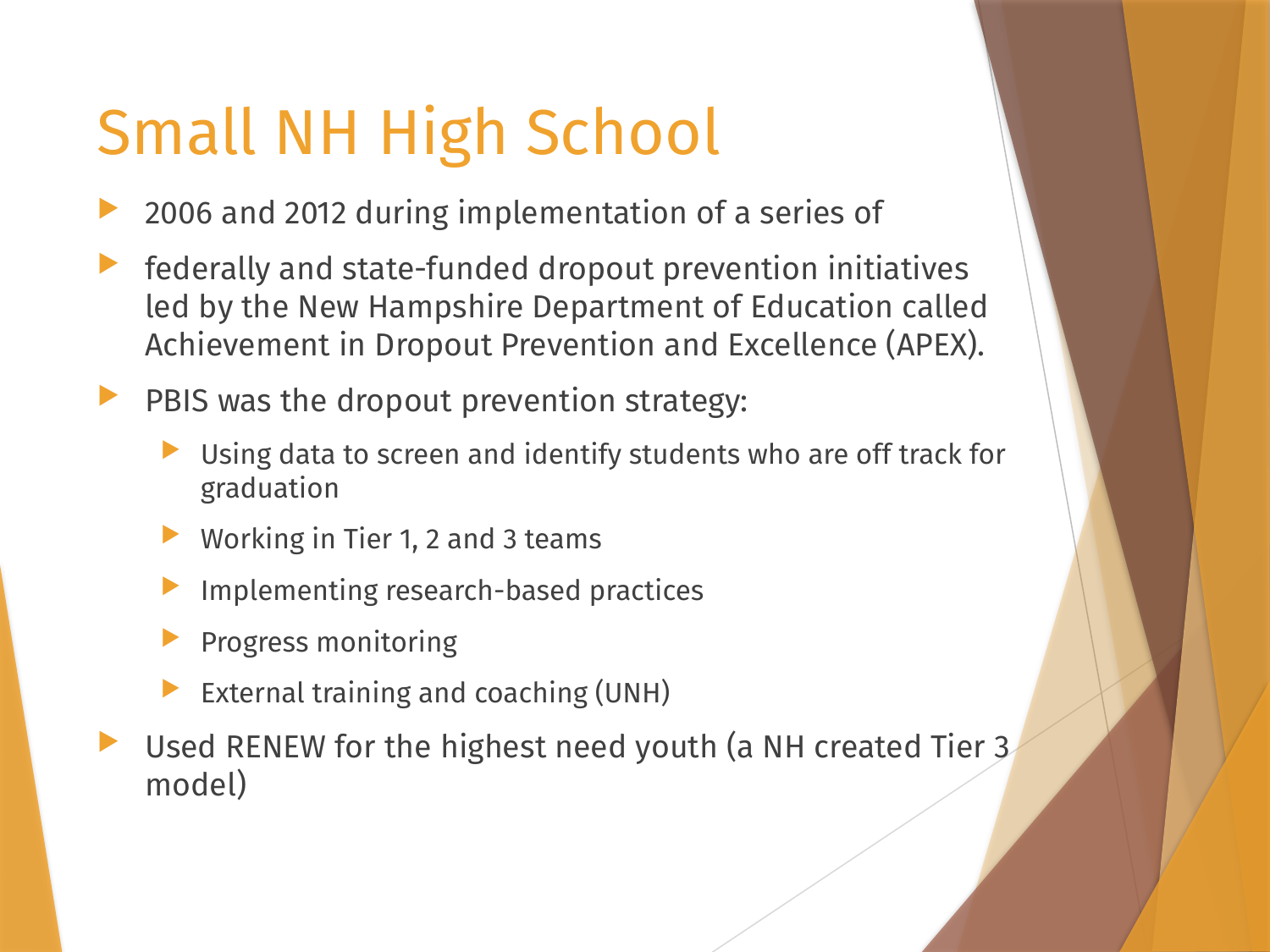

# Small NH High School
2006 and 2012 during implementation of a series of
federally and state-funded dropout prevention initiatives led by the New Hampshire Department of Education called Achievement in Dropout Prevention and Excellence (APEX).
PBIS was the dropout prevention strategy:
Using data to screen and identify students who are off track for graduation
Working in Tier 1, 2 and 3 teams
Implementing research-based practices
Progress monitoring
External training and coaching (UNH)
Used RENEW for the highest need youth (a NH created Tier 3 model)